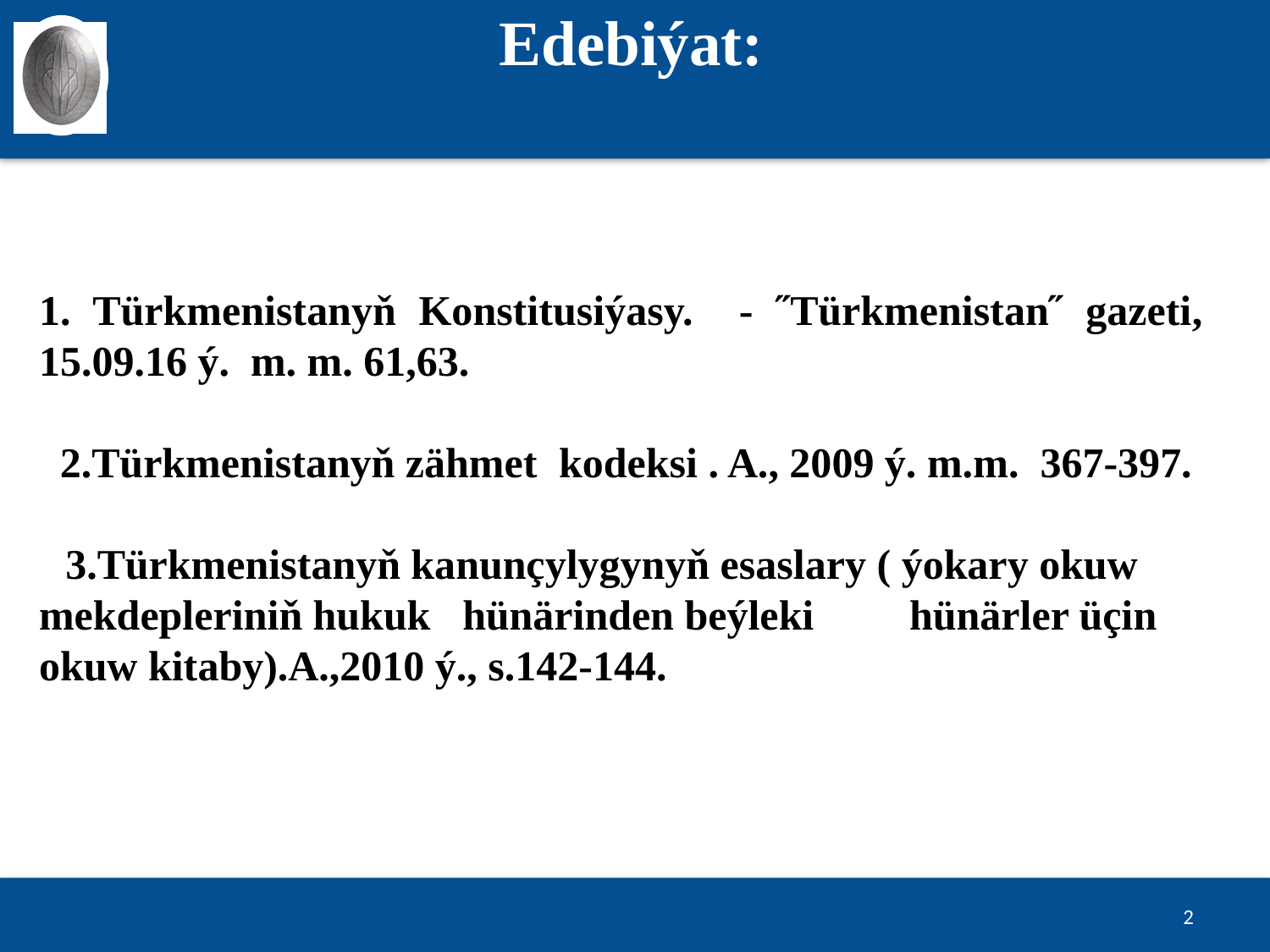

Edebiýat:

#
1. Türkmenistanyň Konstitusiýasy.  - ˝Türkmenistan˝ gazeti, 15.09.16 ý.  m. m. 61,63.

  2.Türkmenistanyň zähmet  kodeksi . A., 2009 ý. m.m.  367-397.

 3.Türkmenistanyň kanunçylygynyň esaslary ( ýokary okuw mekdepleriniň hukuk   hünärinden beýleki         hünärler üçin okuw kitaby).A.,2010 ý., s.142-144.

2